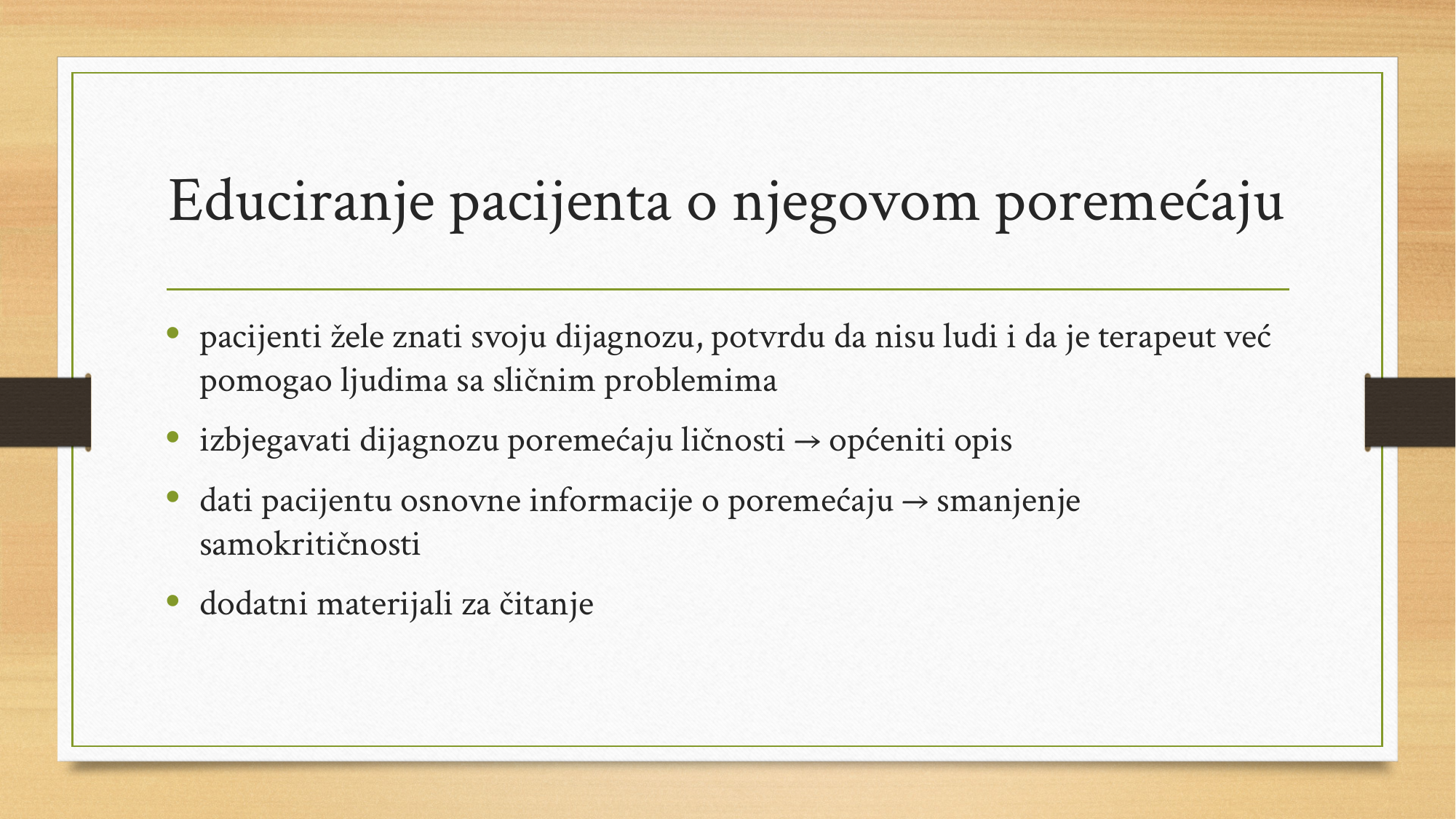

# Educiranje pacijenta o njegovom poremećaju
pacijenti žele znati svoju dijagnozu, potvrdu da nisu ludi i da je terapeut već pomogao ljudima sa sličnim problemima
izbjegavati dijagnozu poremećaju ličnosti → općeniti opis
dati pacijentu osnovne informacije o poremećaju → smanjenje samokritičnosti
dodatni materijali za čitanje